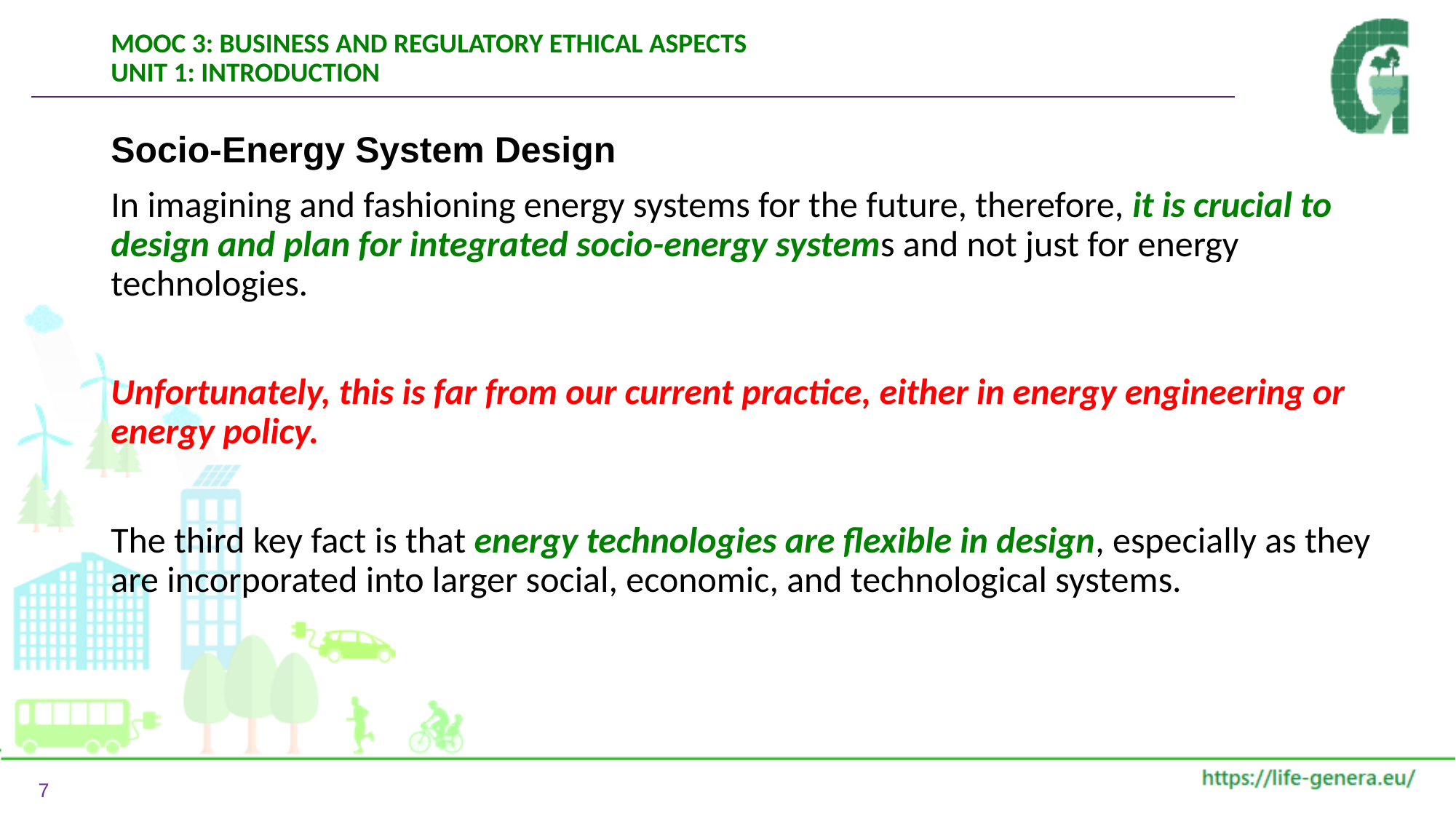

# MOOC 3: BUSINESS AND REGULATORY ETHICAL ASPECTS UNIT 1: INTRODUCTION
Socio-Energy System Design
In imagining and fashioning energy systems for the future, therefore, it is crucial to design and plan for integrated socio-energy systems and not just for energy technologies.

Unfortunately, this is far from our current practice, either in energy engineering or energy policy.

The third key fact is that energy technologies are flexible in design, especially as they are incorporated into larger social, economic, and technological systems.

7